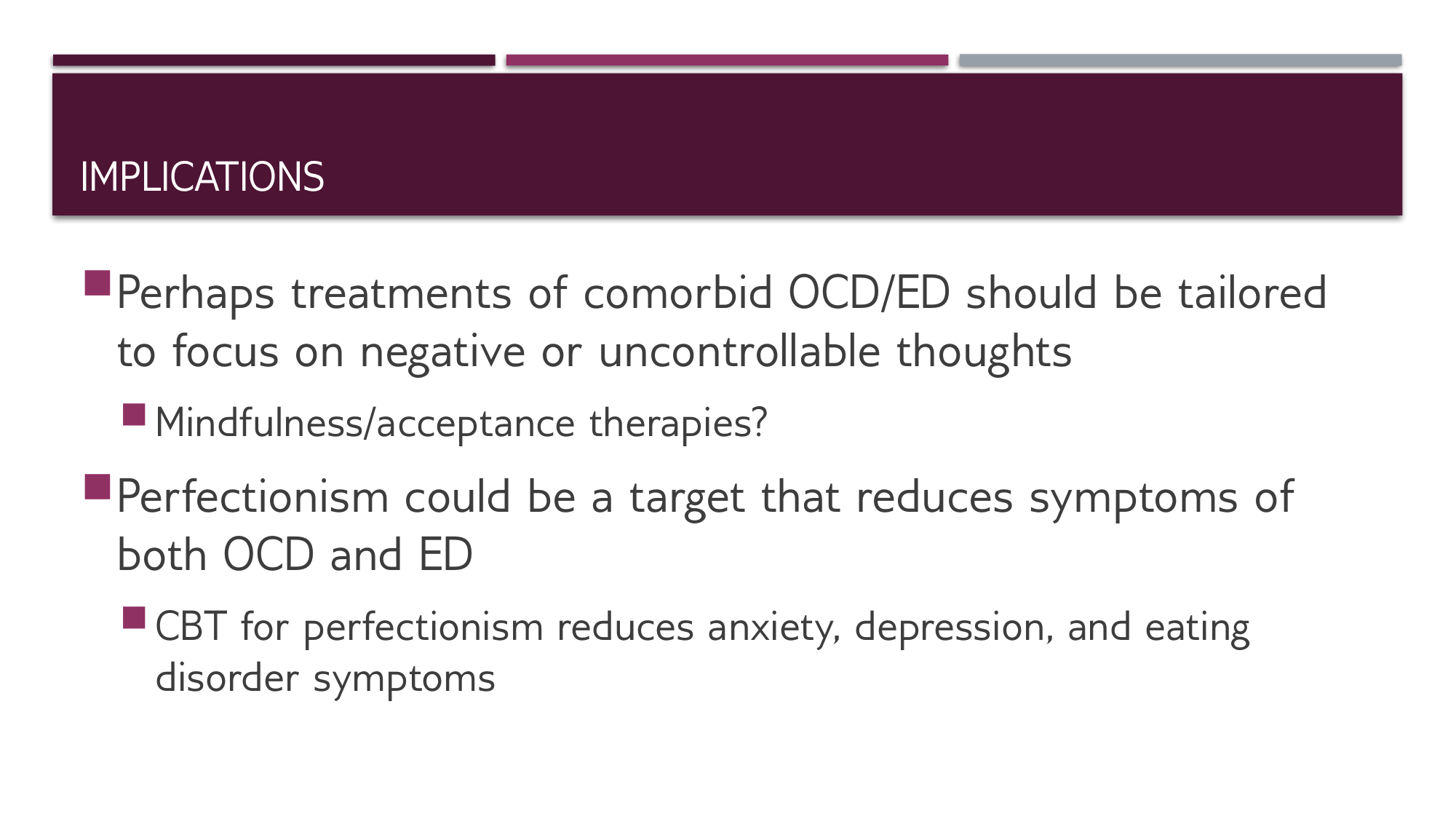

# IMPLICATIONS
Perhaps treatments of comorbid OCD/ED should be tailored to focus on negative or uncontrollable thoughts
Mindfulness/acceptance therapies?
Perfectionism could be a target that reduces symptoms of both OCD and ED
CBT for perfectionism reduces anxiety, depression, and eating disorder symptoms